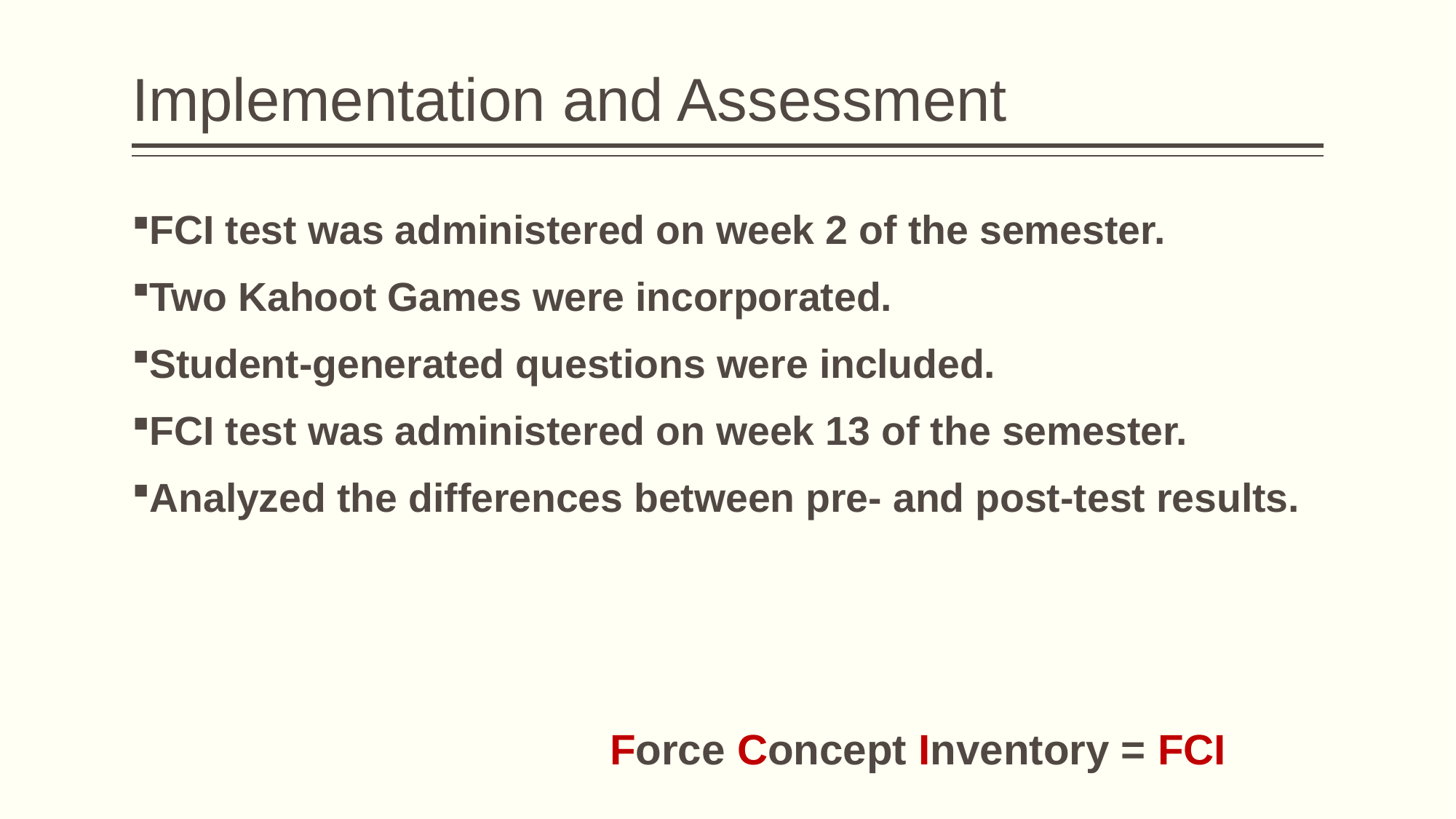

# Implementation and Assessment
FCI test was administered on week 2 of the semester.
Two Kahoot Games were incorporated.
Student-generated questions were included.
FCI test was administered on week 13 of the semester.
Analyzed the differences between pre- and post-test results.
Force Concept Inventory = FCI